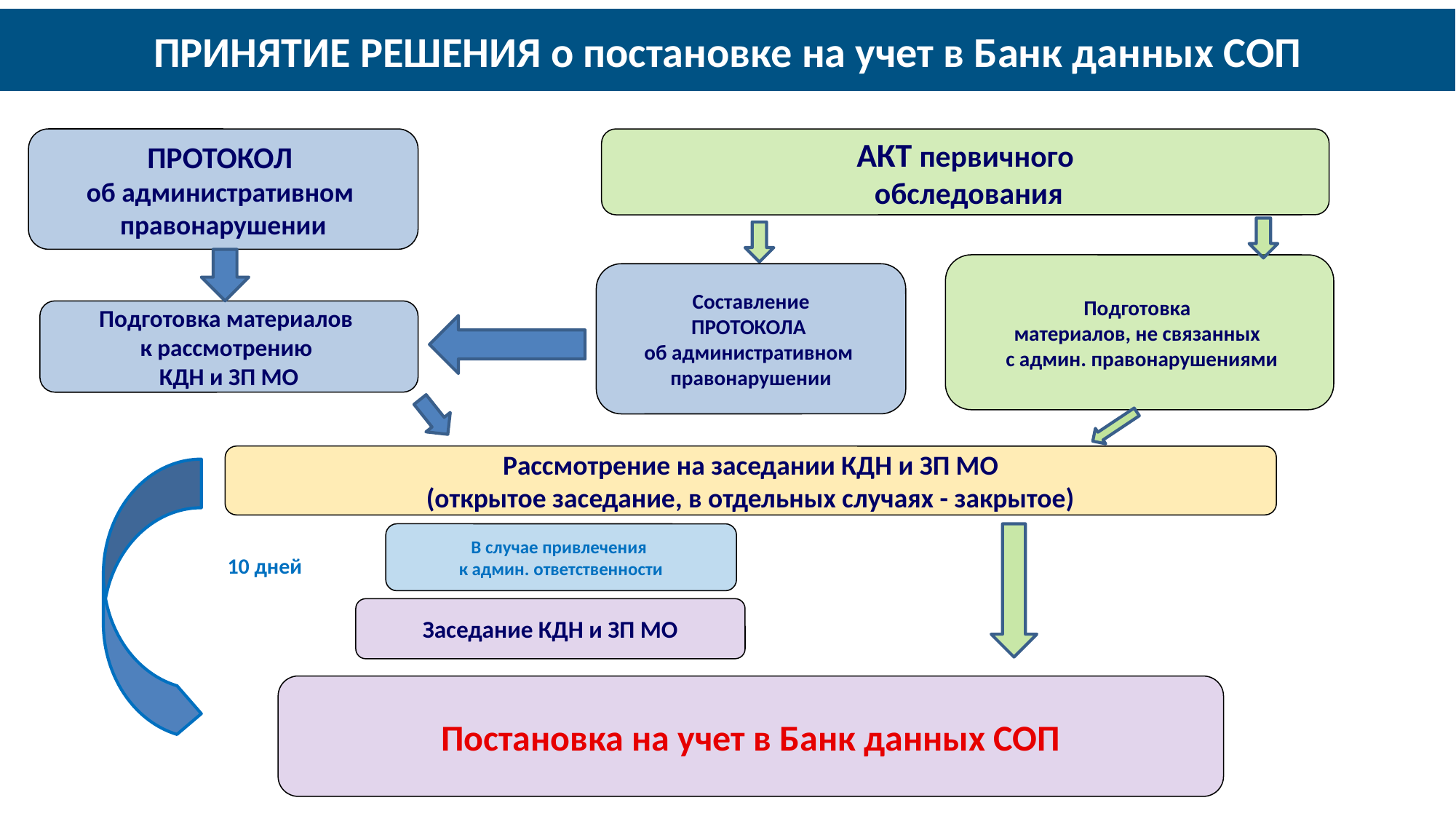

ПРИНЯТИЕ РЕШЕНИЯ о постановке на учет в Банк данных СОП
АКТ первичного
 обследования
ПРОТОКОЛ
об административном
правонарушении

Подготовка
материалов, не связанных
 с админ. правонарушениями

Составление
ПРОТОКОЛА
об административном
правонарушении
Подготовка материалов
к рассмотрению
КДН и ЗП МО

Рассмотрение на заседании КДН и ЗП МО
(открытое заседание, в отдельных случаях - закрытое)

В случае привлечения
к админ. ответственности
10 дней
Заседание КДН и ЗП МО
Постановка на учет в Банк данных СОП